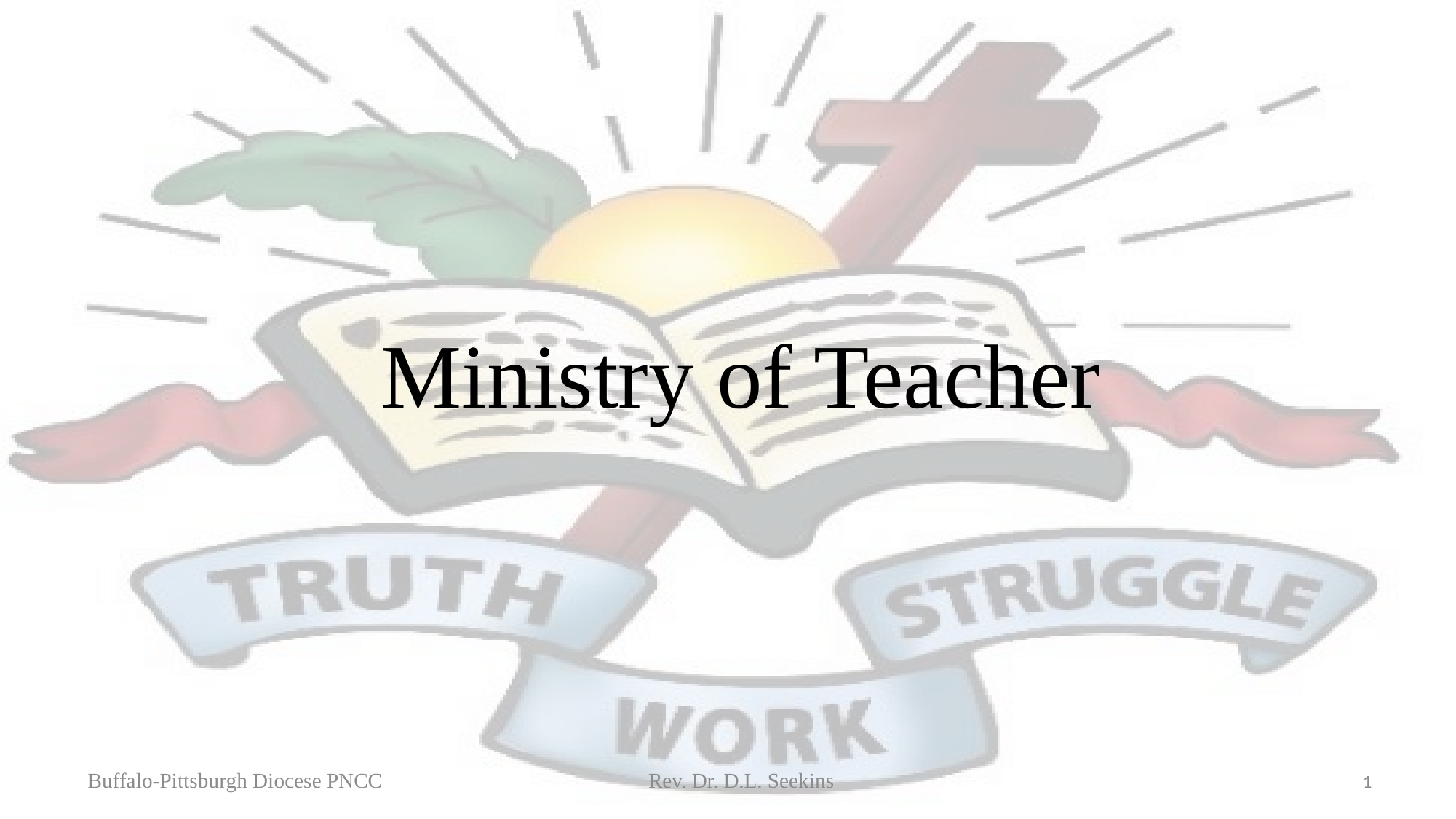

# Ministry of Teacher
Buffalo-Pittsburgh Diocese PNCC                                                                                      Rev. Dr. D.L. Seekins
1